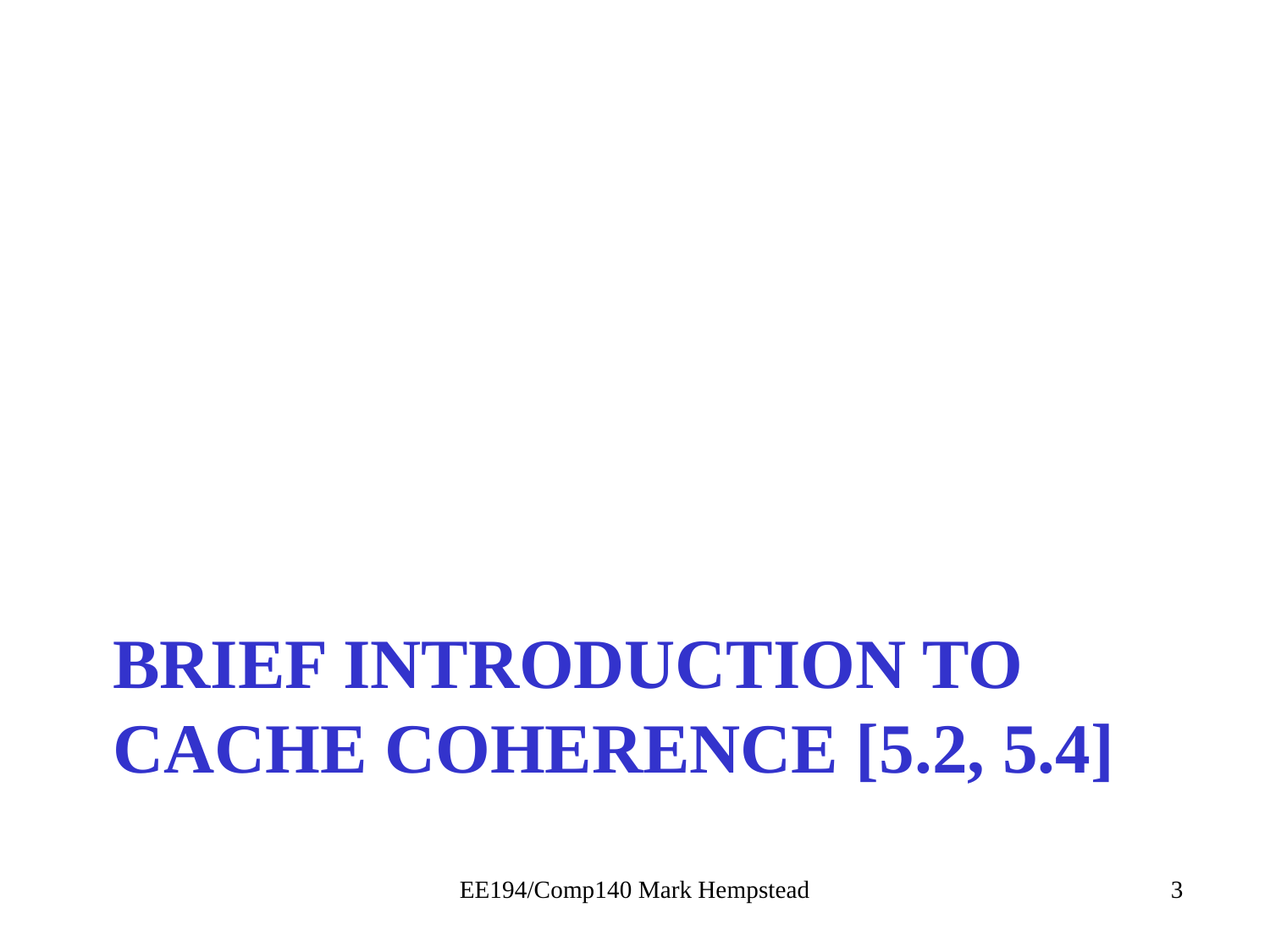

# BRIEF Introduction to Cache Coherence [5.2, 5.4]
EE194/Comp140 Mark Hempstead